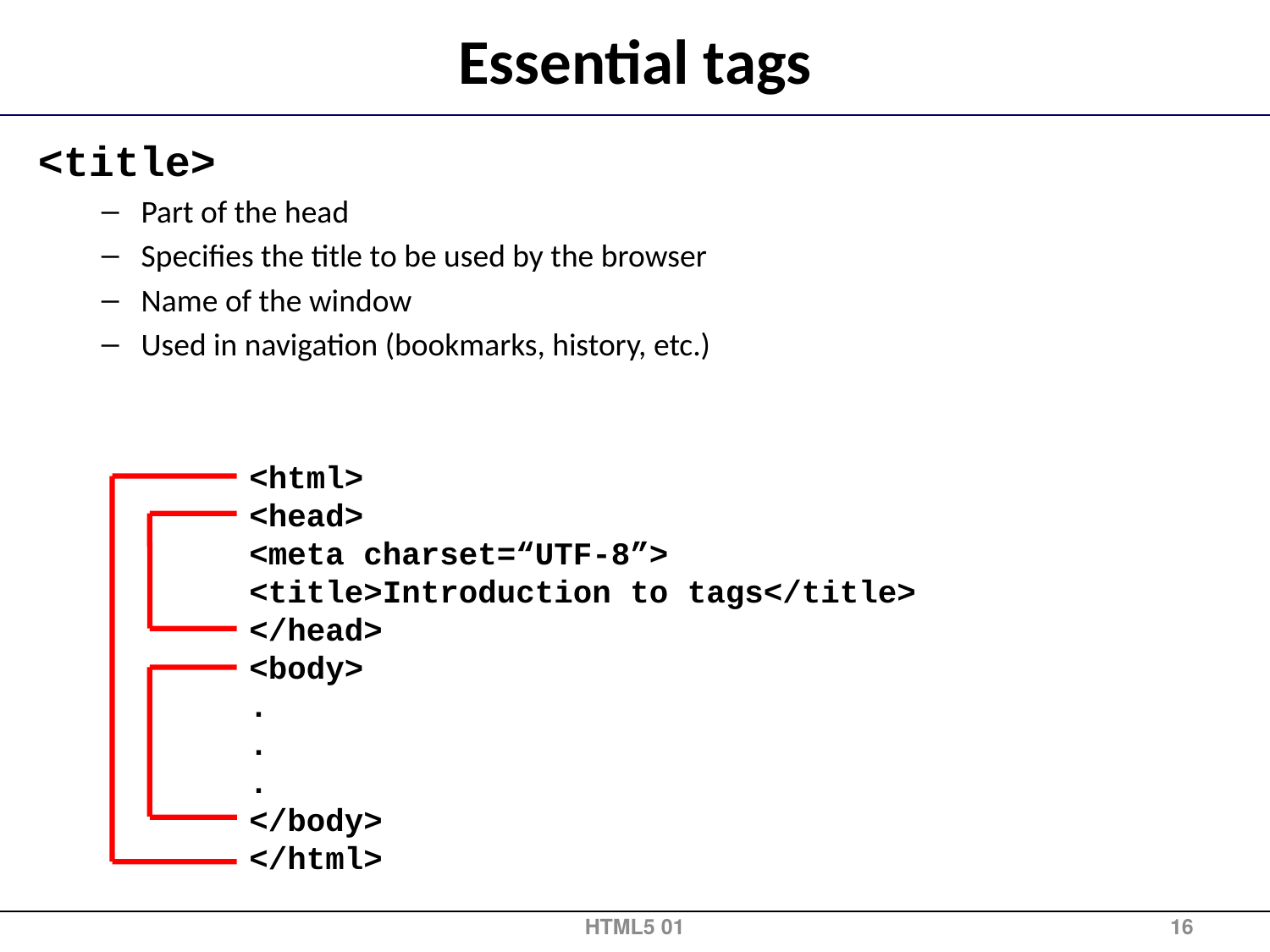

# Essential tags
<title>
Part of the head
Specifies the title to be used by the browser
Name of the window
Used in navigation (bookmarks, history, etc.)

<html>
<head>
<meta charset=“UTF-8”>
<title>Introduction to tags</title>
</head>
<body>
.
.
.
</body>
</html>

HTML5 01
16